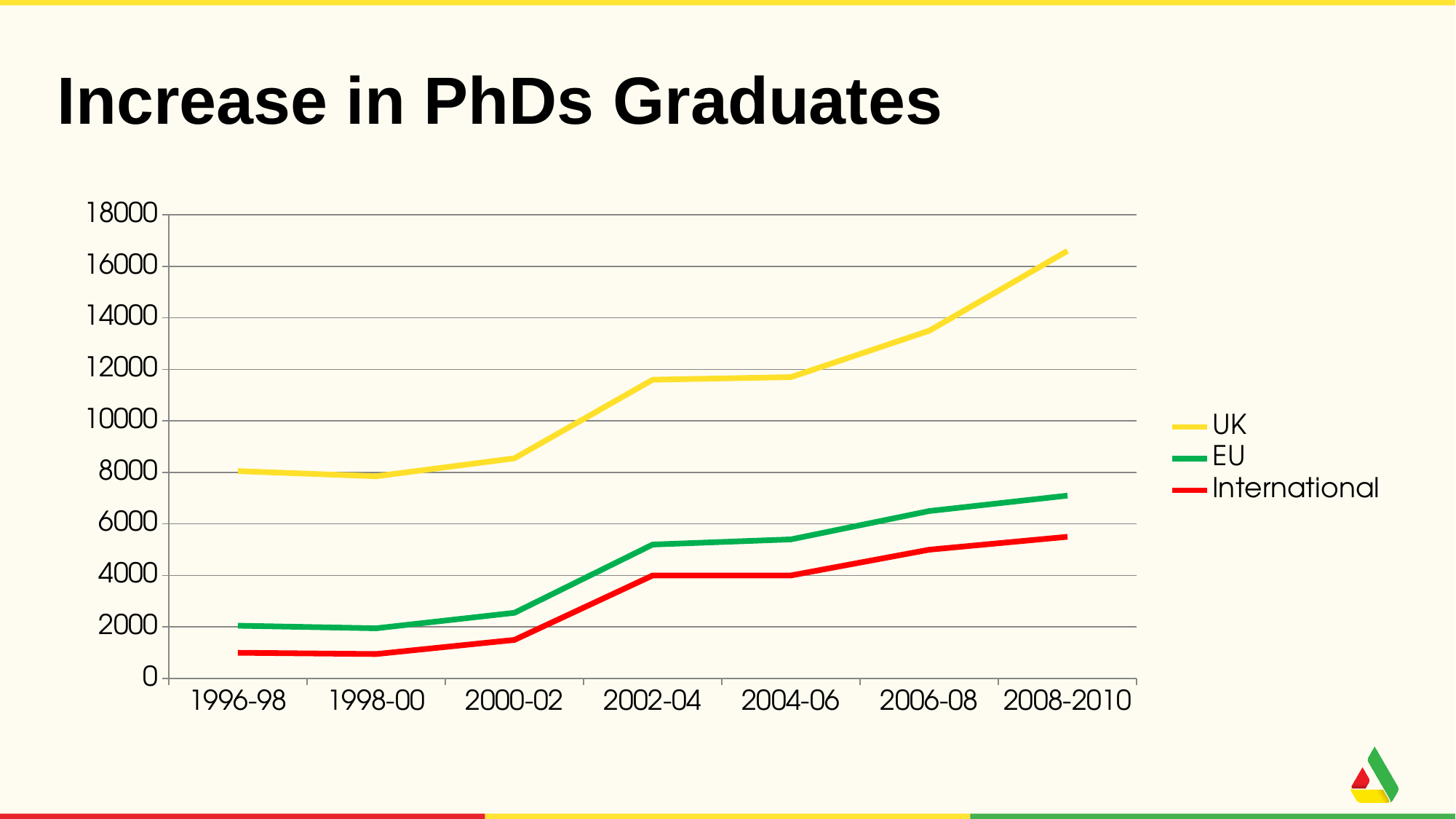

# Increase in PhDs Graduates

### Chart

| Category | UK | International | EU |
|---|---|---|---|
| 1996-98 | 6000.0 | 1000.0 | 1050.0 |
| 1998-00 | 5900.0 | 950.0 | 1000.0 |
| 2000-02 | 6000.0 | 1500.0 | 1050.0 |
| 2002-04 | 6400.0 | 4000.0 | 1200.0 |
| 2004-06 | 6300.0 | 4000.0 | 1400.0 |
| 2006-08 | 7000.0 | 5000.0 | 1500.0 |
| 2008-2010 | 9500.0 | 5500.0 | 1600.0 |